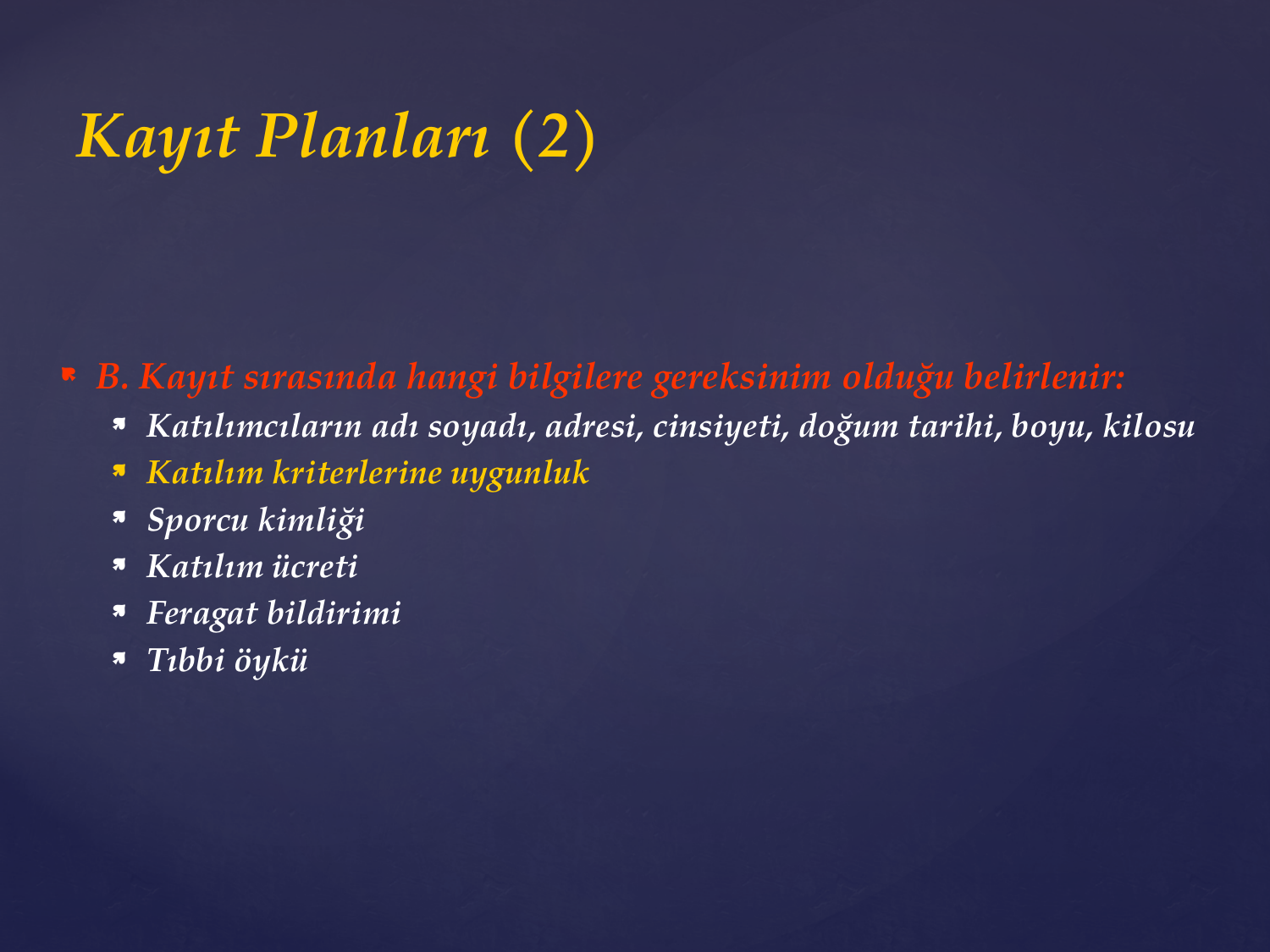

# Kayıt Planları (2)
B. Kayıt sırasında hangi bilgilere gereksinim olduğu belirlenir:
Katılımcıların adı soyadı, adresi, cinsiyeti, doğum tarihi, boyu, kilosu
Katılım kriterlerine uygunluk
Sporcu kimliği
Katılım ücreti
Feragat bildirimi
Tıbbi öykü